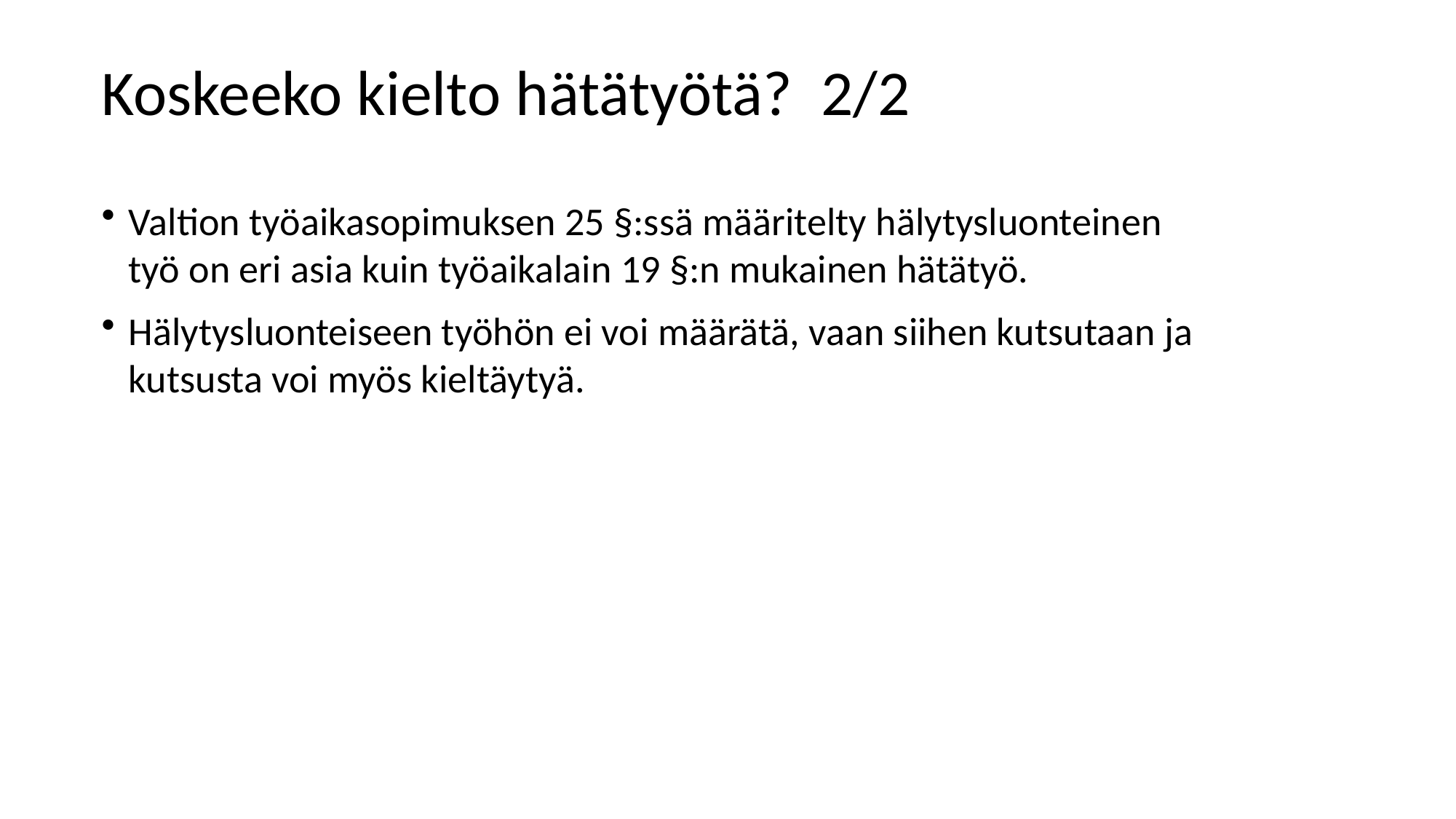

# Koskeeko kielto hätätyötä?  2/2
Valtion työaikasopimuksen 25 §:ssä määritelty hälytysluonteinen työ on eri asia kuin työaikalain 19 §:n mukainen hätätyö.
Hälytysluonteiseen työhön ei voi määrätä, vaan siihen kutsutaan ja kutsusta voi myös kieltäytyä.